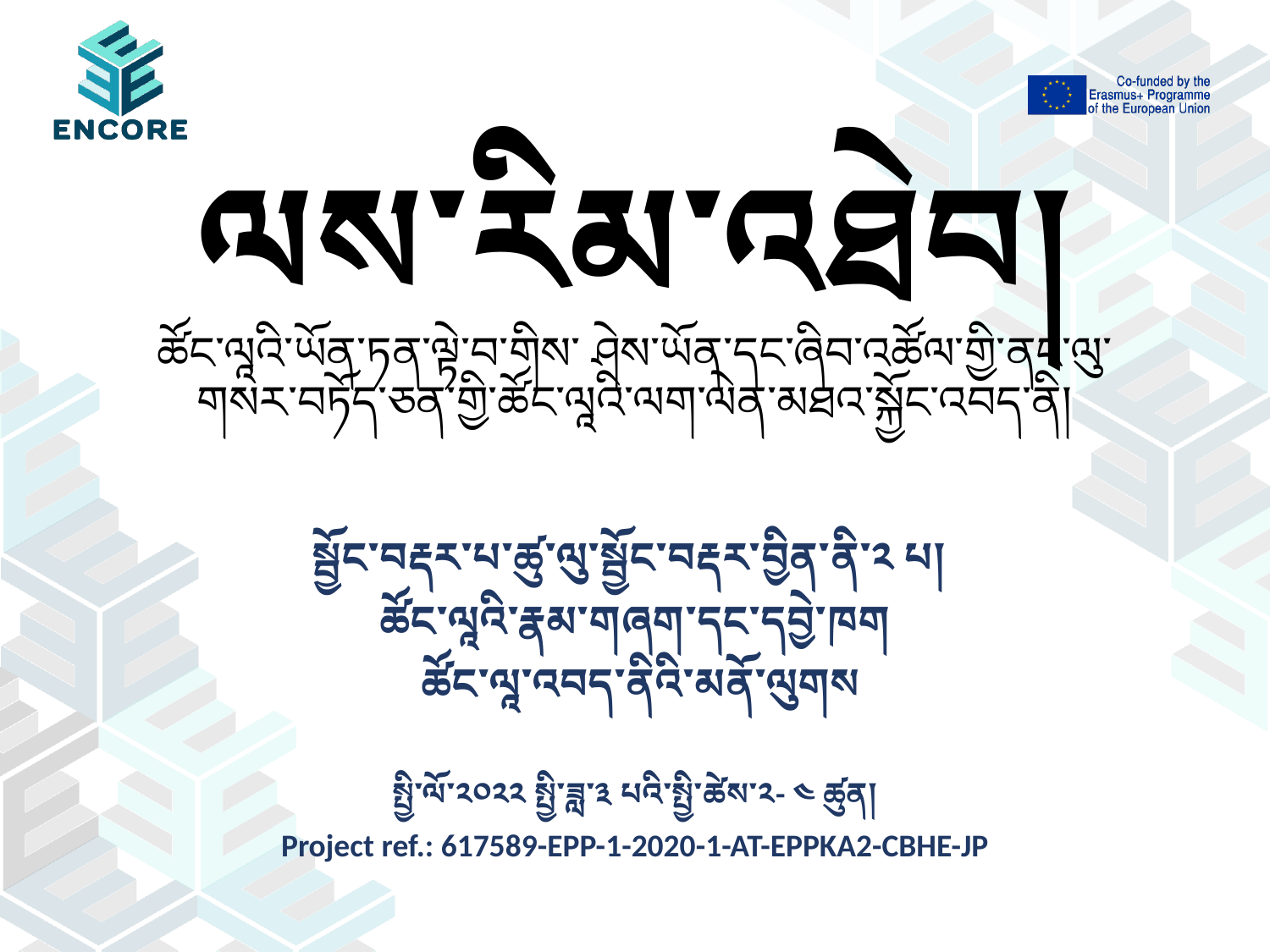

# ལས་རིམ་འཐེབ། ཚོང་ལཱའི་ཡོན་ཏན་ལྟེ་བ་གིས་ ཤེས་ཡོན་དང་ཞིབ་འཚོལ་གྱི་ནང་ལུ་ གསར་བཏོད་ཅན་གྱི་ཚོང་ལཱའི་ལག་ལེན་མཐའ་སྐྱོང་འབད་ནི།
སྦྱོང་བརྡར་པ་ཚུ་ལུ་སྦྱོང་བརྡར་བྱིན་ནི་༢ པ།
ཚོང་ལཱའི་རྣམ་གཞག་དང་དབྱེ་ཁག
 ཚོང་ལཱ་འབད་ནིའི་མནོ་ལུགས

སྤྱི་ལོ་༢༠༢༢ སྤྱི་ཟླ་༣ པའི་སྤྱི་ཚེས་༢- ༤ ཚུན།
Project ref.: 617589-EPP-1-2020-1-AT-EPPKA2-CBHE-JP